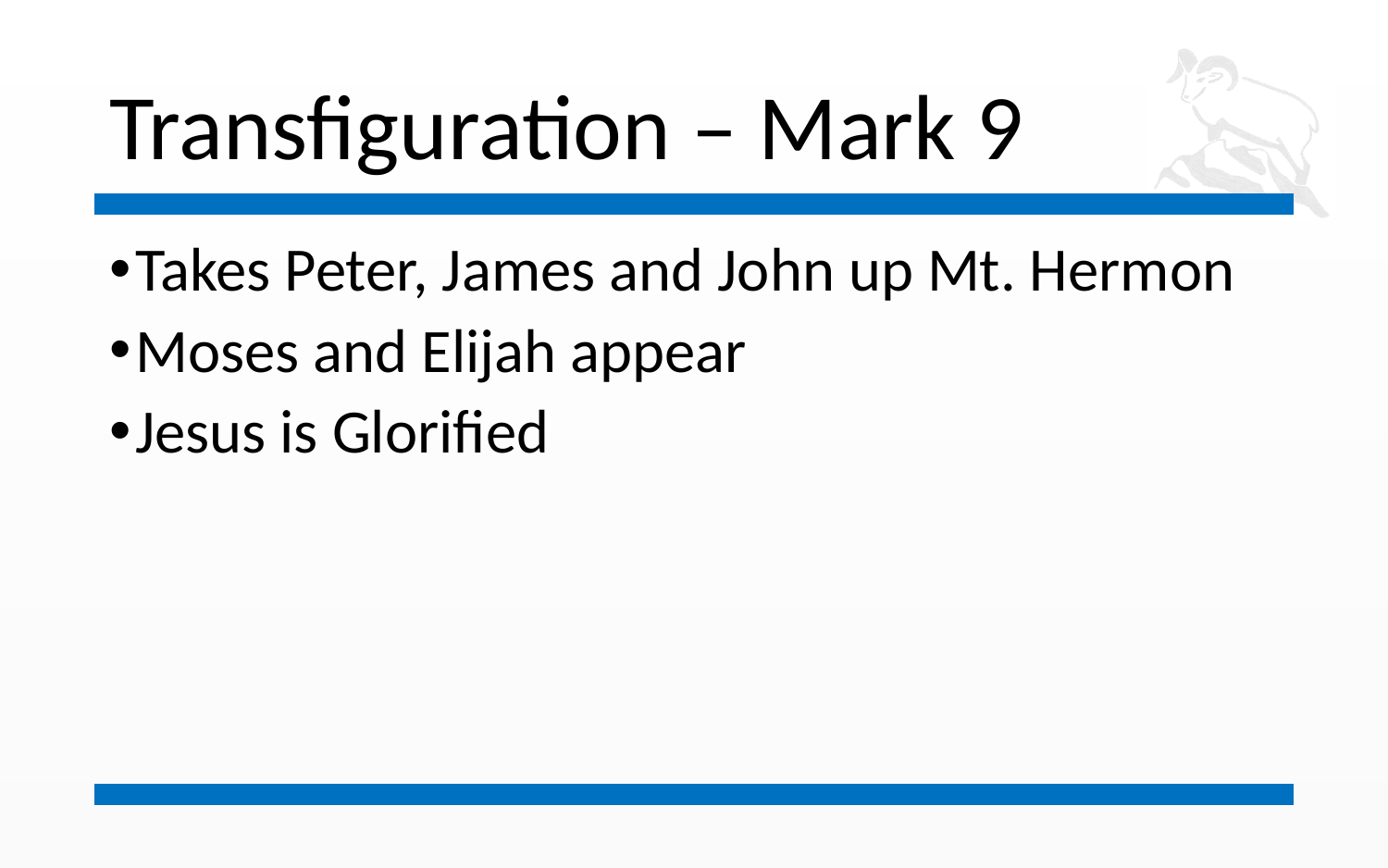

# Transfiguration – Mark 9
Takes Peter, James and John up Mt. Hermon
Moses and Elijah appear
Jesus is Glorified